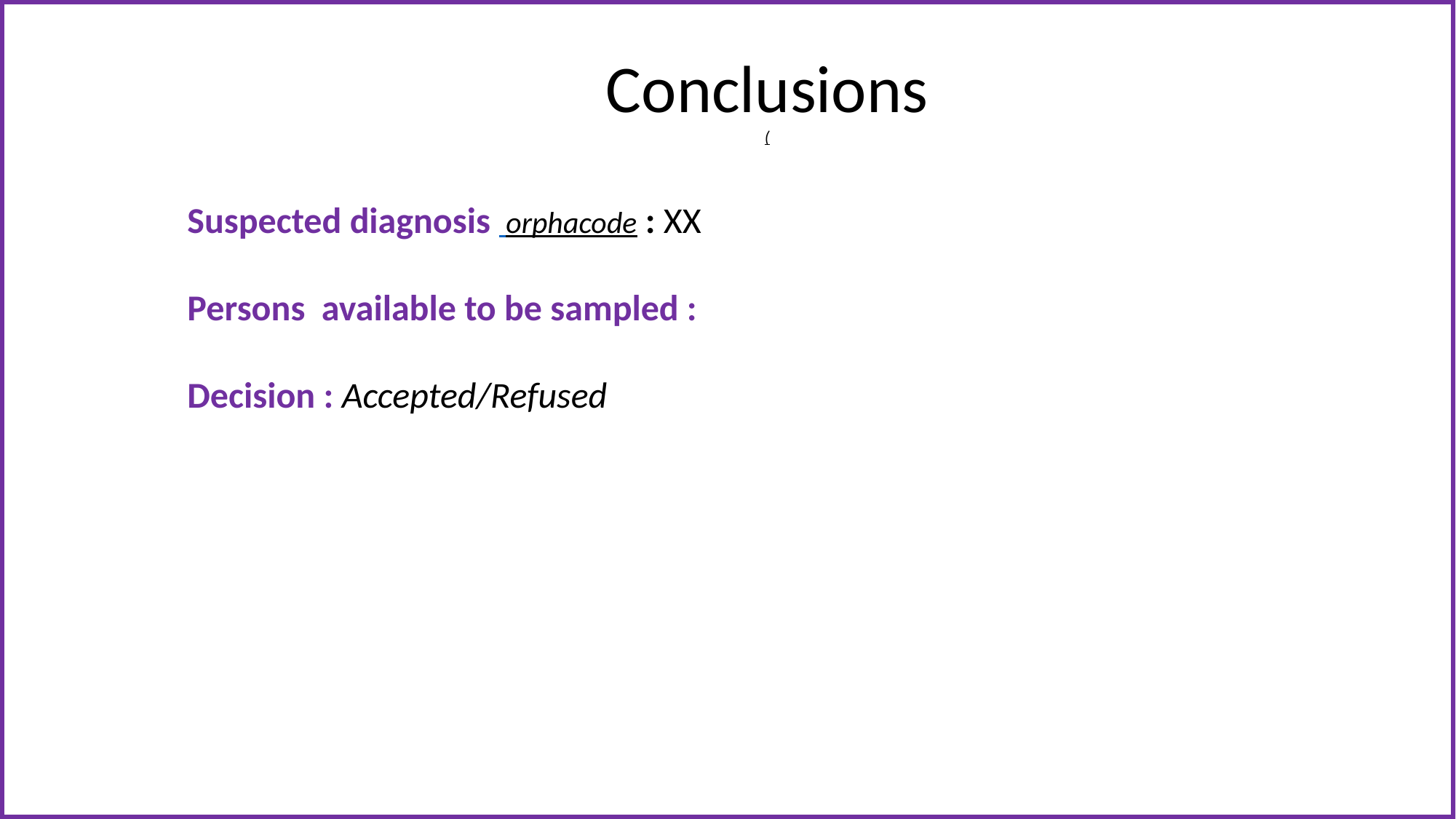

Conclusions
(
Suspected diagnosis  orphacode : XX

Persons  available to be sampled :

Decision : Accepted/Refused